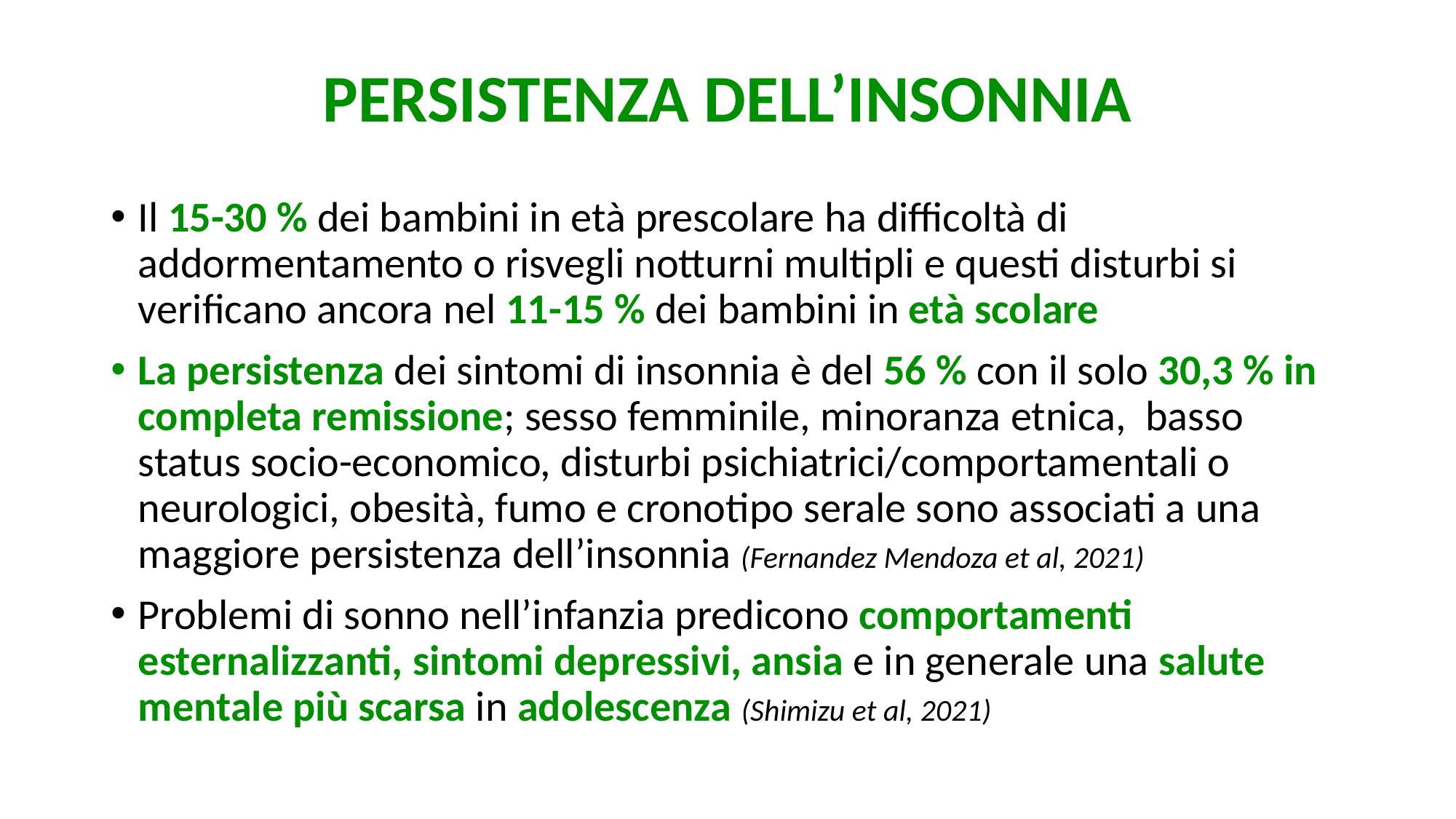

# PERSISTENZA DELL’INSONNIA
Il 15-30 % dei bambini in età prescolare ha difficoltà di addormentamento o risvegli notturni multipli e questi disturbi si verificano ancora nel 11-15 % dei bambini in età scolare
La persistenza dei sintomi di insonnia è del 56 % con il solo 30,3 % in completa remissione; sesso femminile, minoranza etnica,  basso status socio-economico, disturbi psichiatrici/comportamentali o neurologici, obesità, fumo e cronotipo serale sono associati a una maggiore persistenza dell’insonnia (Fernandez Mendoza et al, 2021)
Problemi di sonno nell’infanzia predicono comportamenti esternalizzanti, sintomi depressivi, ansia e in generale una salute mentale più scarsa in adolescenza (Shimizu et al, 2021)